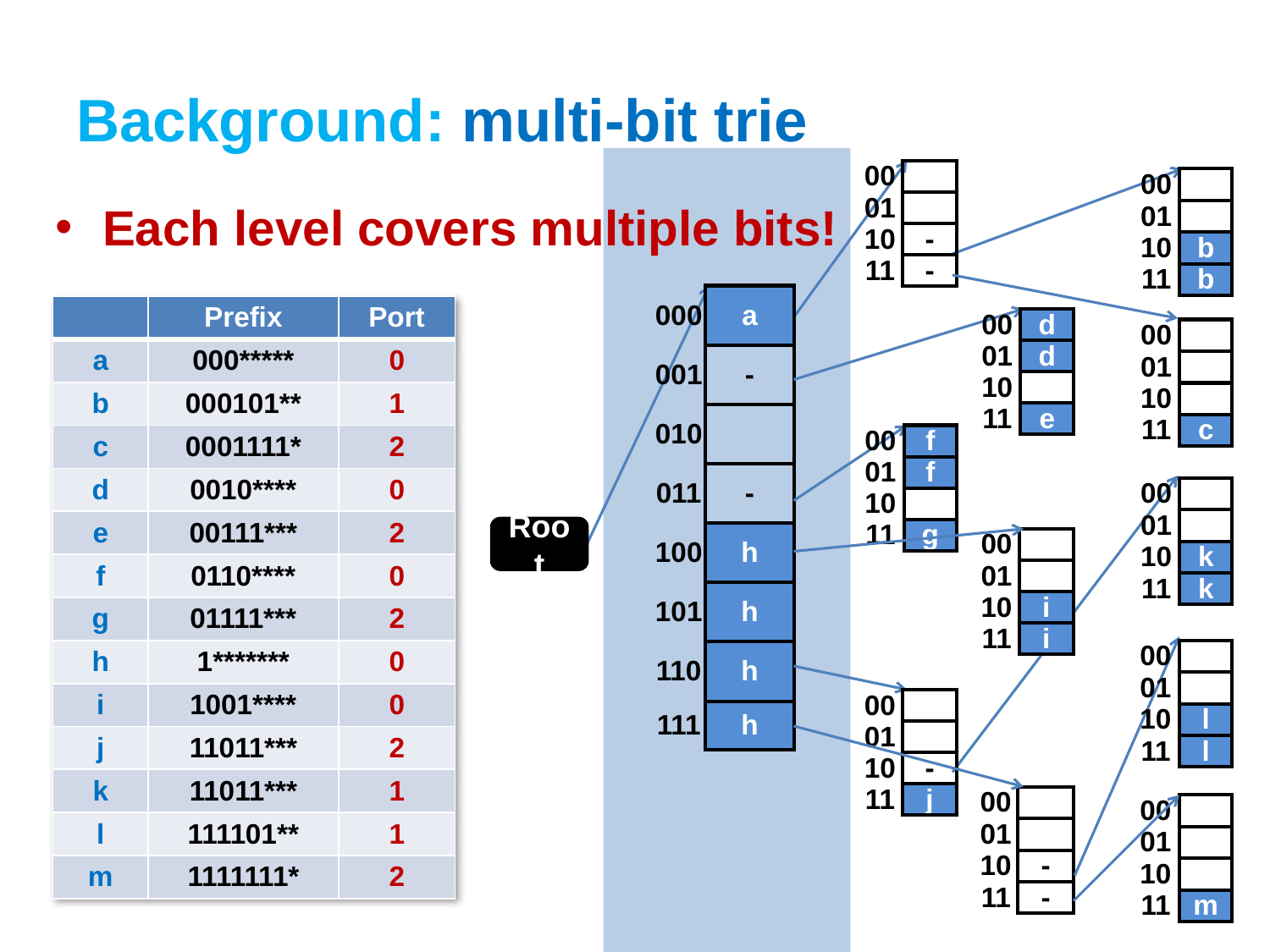

# Background: multi-bit trie

| 00 |  |
| --- | --- |
| 01 |  |
| 10 | - |
| 11 | - |
| 00 |  |
| --- | --- |
| 01 |  |
| 10 | b |
| 11 | b |
Each level covers multiple bits!
| 000 | a |
| --- | --- |
| 001 | - |
| 010 |  |
| 011 | - |
| 100 | h |
| 101 | h |
| 110 | h |
| 111 | h |
|  | Prefix | Port |
| --- | --- | --- |
| a | 000\*\*\*\*\* | 0 |
| b | 000101\*\* | 1 |
| c | 0001111\* | 2 |
| d | 0010\*\*\*\* | 0 |
| e | 00111\*\*\* | 2 |
| f | 0110\*\*\*\* | 0 |
| g | 01111\*\*\* | 2 |
| h | 1\*\*\*\*\*\*\* | 0 |
| i | 1001\*\*\*\* | 0 |
| j | 11011\*\*\* | 2 |
| k | 11011\*\*\* | 1 |
| l | 111101\*\* | 1 |
| m | 1111111\* | 2 |
| 00 | d |
| --- | --- |
| 01 | d |
| 10 |  |
| 11 | e |
| 00 |  |
| --- | --- |
| 01 |  |
| 10 |  |
| 11 | c |
| 00 | f |
| --- | --- |
| 01 | f |
| 10 |  |
| 11 | g |
| 00 |  |
| --- | --- |
| 01 |  |
| 10 | k |
| 11 | k |
Root
| 00 |  |
| --- | --- |
| 01 |  |
| 10 | i |
| 11 | i |
| 00 |  |
| --- | --- |
| 01 |  |
| 10 | l |
| 11 | l |
| 00 |  |
| --- | --- |
| 01 |  |
| 10 | - |
| 11 | j |
| 00 |  |
| --- | --- |
| 01 |  |
| 10 | - |
| 11 | - |
| 00 |  |
| --- | --- |
| 01 |  |
| 10 |  |
| 11 | m |